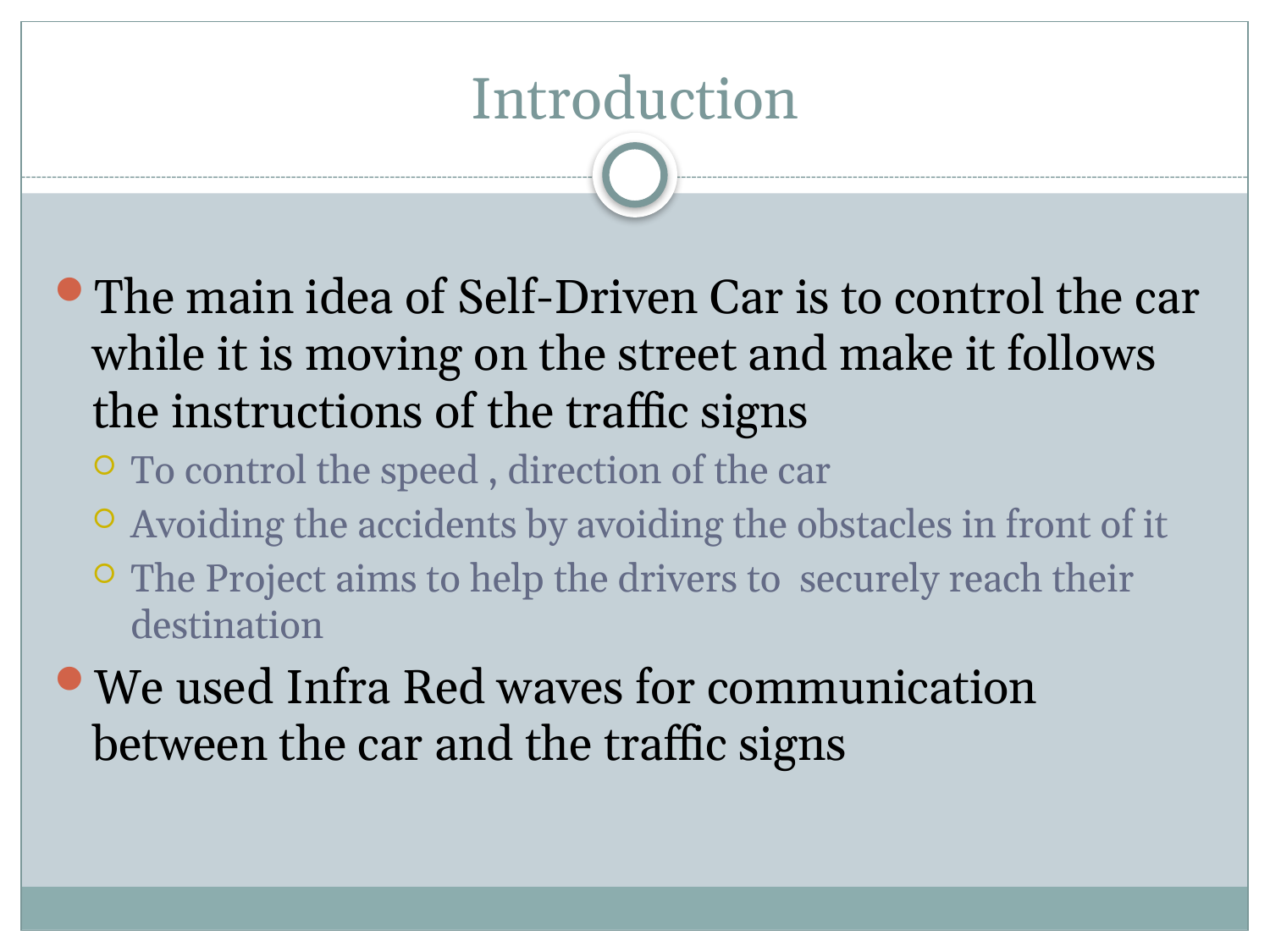

# Introduction

The main idea of Self-Driven Car is to control the car while it is moving on the street and make it follows the instructions of the traffic signs
To control the speed , direction of the car
Avoiding the accidents by avoiding the obstacles in front of it
The Project aims to help the drivers to  securely reach their destination
We used Infra Red waves for communication between the car and the traffic signs